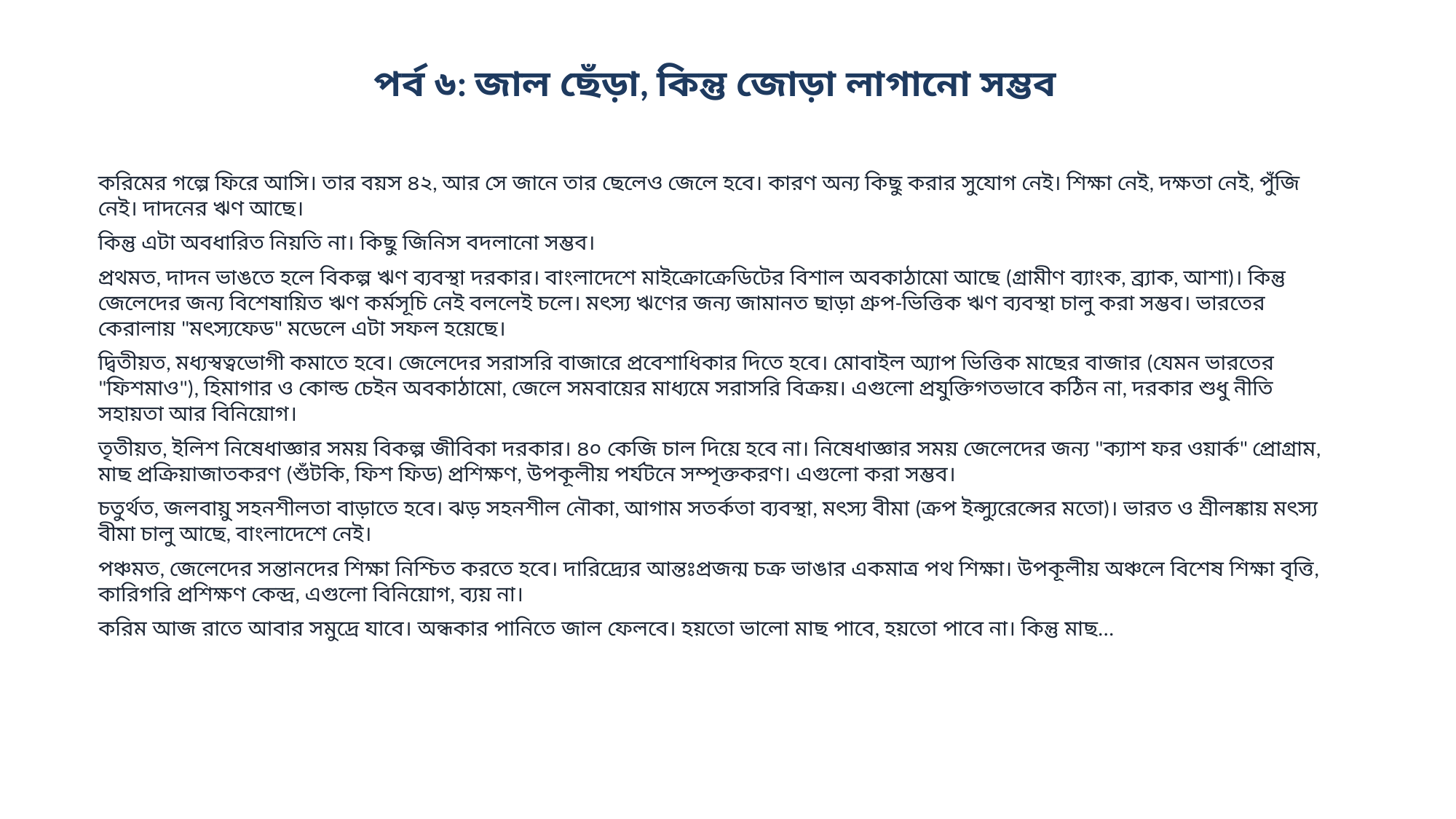

পর্ব ৬: জাল ছেঁড়া, কিন্তু জোড়া লাগানো সম্ভব
করিমের গল্পে ফিরে আসি। তার বয়স ৪২, আর সে জানে তার ছেলেও জেলে হবে। কারণ অন্য কিছু করার সুযোগ নেই। শিক্ষা নেই, দক্ষতা নেই, পুঁজি নেই। দাদনের ঋণ আছে।
কিন্তু এটা অবধারিত নিয়তি না। কিছু জিনিস বদলানো সম্ভব।
প্রথমত, দাদন ভাঙতে হলে বিকল্প ঋণ ব্যবস্থা দরকার। বাংলাদেশে মাইক্রোক্রেডিটের বিশাল অবকাঠামো আছে (গ্রামীণ ব্যাংক, ব্র্যাক, আশা)। কিন্তু জেলেদের জন্য বিশেষায়িত ঋণ কর্মসূচি নেই বললেই চলে। মৎস্য ঋণের জন্য জামানত ছাড়া গ্রুপ-ভিত্তিক ঋণ ব্যবস্থা চালু করা সম্ভব। ভারতের কেরালায় "মৎস্যফেড" মডেলে এটা সফল হয়েছে।
দ্বিতীয়ত, মধ্যস্বত্বভোগী কমাতে হবে। জেলেদের সরাসরি বাজারে প্রবেশাধিকার দিতে হবে। মোবাইল অ্যাপ ভিত্তিক মাছের বাজার (যেমন ভারতের "ফিশমাও"), হিমাগার ও কোল্ড চেইন অবকাঠামো, জেলে সমবায়ের মাধ্যমে সরাসরি বিক্রয়। এগুলো প্রযুক্তিগতভাবে কঠিন না, দরকার শুধু নীতি সহায়তা আর বিনিয়োগ।
তৃতীয়ত, ইলিশ নিষেধাজ্ঞার সময় বিকল্প জীবিকা দরকার। ৪০ কেজি চাল দিয়ে হবে না। নিষেধাজ্ঞার সময় জেলেদের জন্য "ক্যাশ ফর ওয়ার্ক" প্রোগ্রাম, মাছ প্রক্রিয়াজাতকরণ (শুঁটকি, ফিশ ফিড) প্রশিক্ষণ, উপকূলীয় পর্যটনে সম্পৃক্তকরণ। এগুলো করা সম্ভব।
চতুর্থত, জলবায়ু সহনশীলতা বাড়াতে হবে। ঝড় সহনশীল নৌকা, আগাম সতর্কতা ব্যবস্থা, মৎস্য বীমা (ক্রপ ইন্স্যুরেন্সের মতো)। ভারত ও শ্রীলঙ্কায় মৎস্য বীমা চালু আছে, বাংলাদেশে নেই।
পঞ্চমত, জেলেদের সন্তানদের শিক্ষা নিশ্চিত করতে হবে। দারিদ্র্যের আন্তঃপ্রজন্ম চক্র ভাঙার একমাত্র পথ শিক্ষা। উপকূলীয় অঞ্চলে বিশেষ শিক্ষা বৃত্তি, কারিগরি প্রশিক্ষণ কেন্দ্র, এগুলো বিনিয়োগ, ব্যয় না।
করিম আজ রাতে আবার সমুদ্রে যাবে। অন্ধকার পানিতে জাল ফেলবে। হয়তো ভালো মাছ পাবে, হয়তো পাবে না। কিন্তু মাছ...